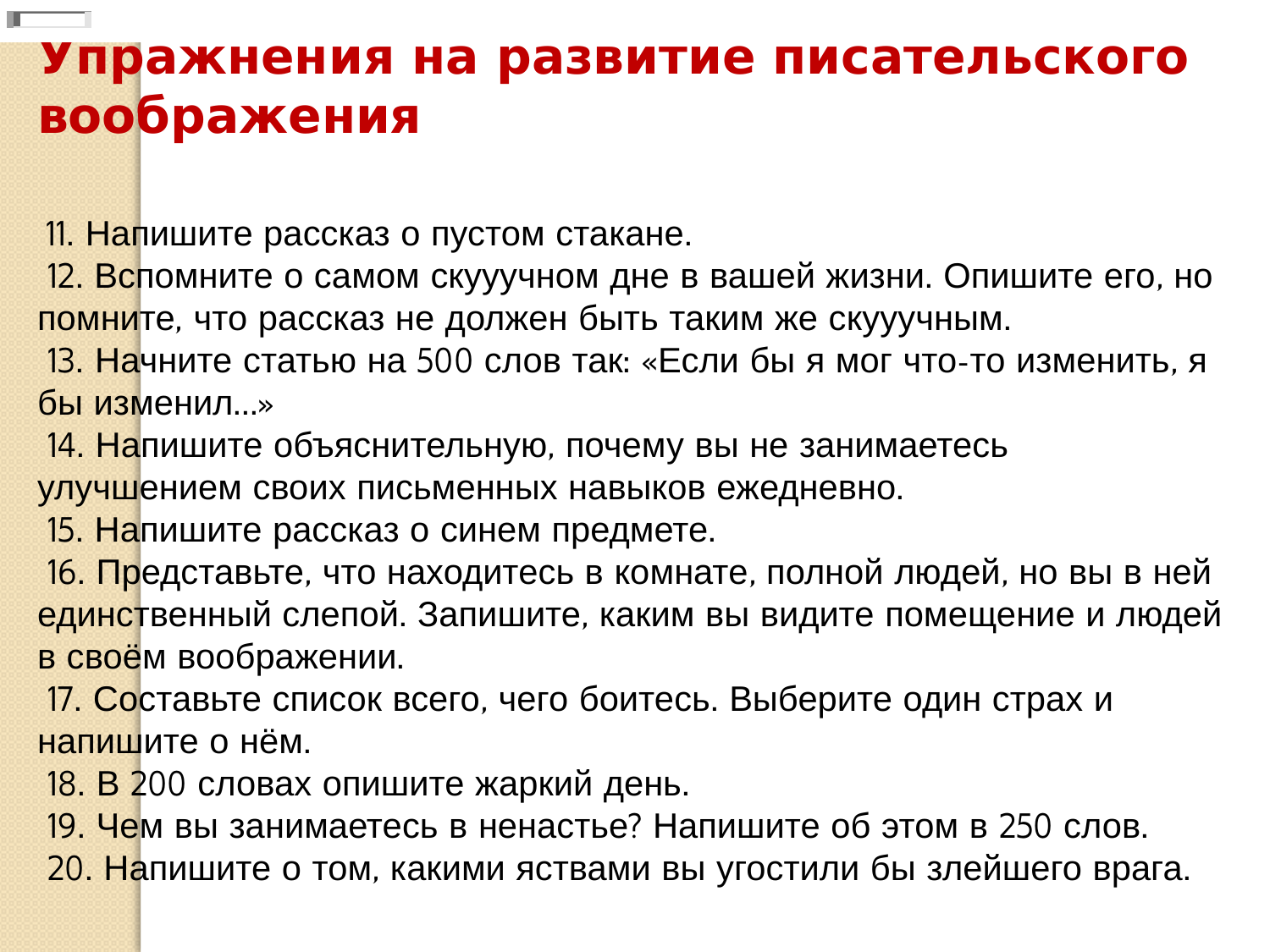

Упражнения на развитие писательского воображения
 11. Напишите рассказ о пустом стакане. 
 12. Вспомните о самом скууучном дне в вашей жизни. Опишите его, но помните, что рассказ не должен быть таким же скууучным. 
 13. Начните статью на 500 слов так: «Если бы я мог что-то изменить, я бы изменил...» 
 14. Напишите объяснительную, почему вы не занимаетесь улучшением своих письменных навыков ежедневно. 
 15. Напишите рассказ о синем предмете. 
 16. Представьте, что находитесь в комнате, полной людей, но вы в ней единственный слепой. Запишите, каким вы видите помещение и людей в своём воображении. 
 17. Составьте список всего, чего боитесь. Выберите один страх и напишите о нём. 
 18. В 200 словах опишите жаркий день. 
 19. Чем вы занимаетесь в ненастье? Напишите об этом в 250 слов. 
 20. Напишите о том, какими яствами вы угостили бы злейшего врага.